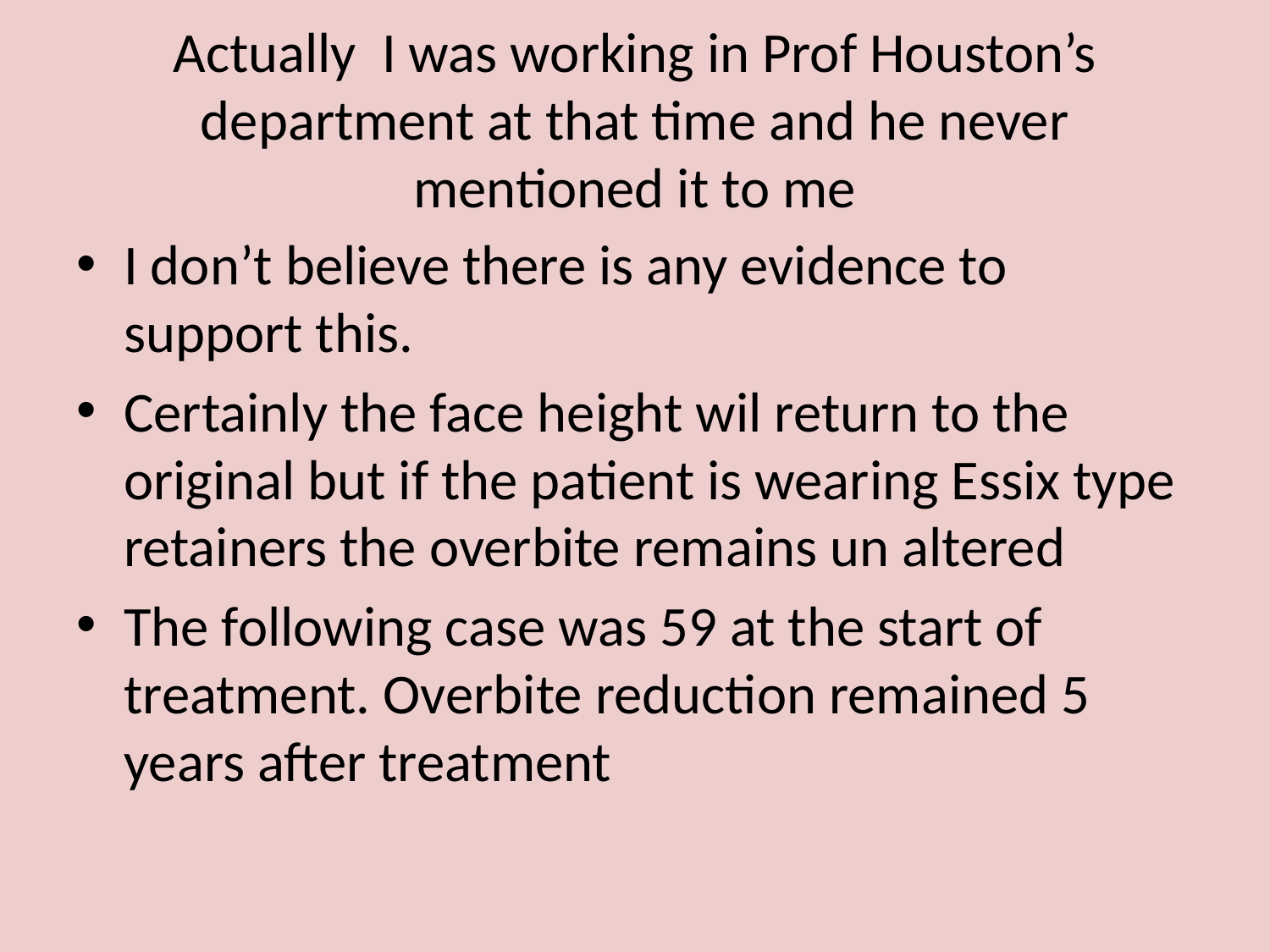

# Actually  I was working in Prof Houston’s department at that time and he never mentioned it to me
I don’t believe there is any evidence to support this.
Certainly the face height wil return to the original but if the patient is wearing Essix type retainers the overbite remains un altered
The following case was 59 at the start of treatment. Overbite reduction remained 5 years after treatment